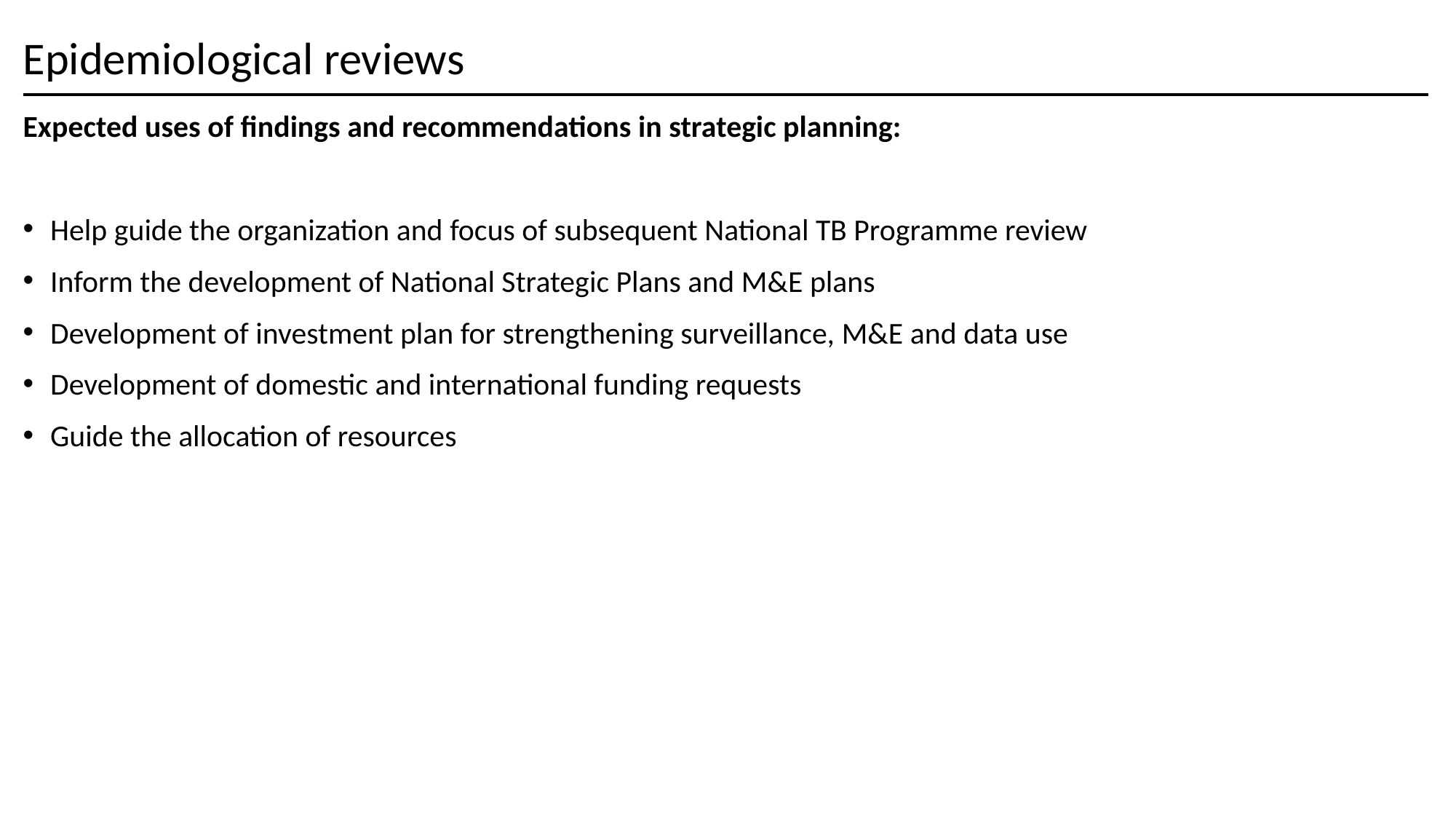

Epidemiological reviews
Expected uses of findings and recommendations in strategic planning:

Help guide the organization and focus of subsequent National TB Programme review
Inform the development of National Strategic Plans and M&E plans
Development of investment plan for strengthening surveillance, M&E and data use
Development of domestic and international funding requests
Guide the allocation of resources